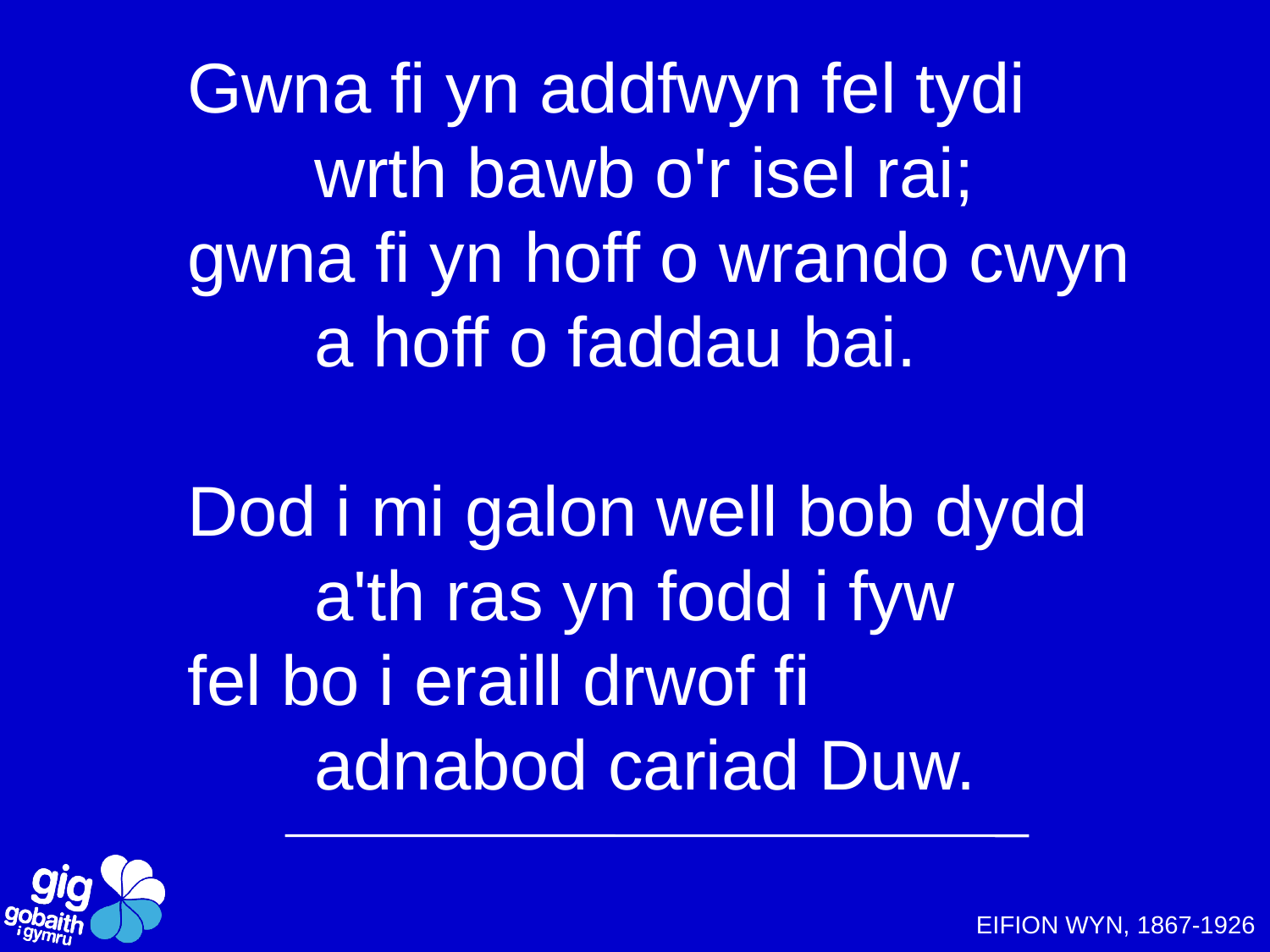

Gwna fi yn addfwyn fel tydi
	wrth bawb o'r isel rai;
gwna fi yn hoff o wrando cwyn
	a hoff o faddau bai.

Dod i mi galon well bob dydd
	a'th ras yn fodd i fyw
fel bo i eraill drwof fi
	adnabod cariad Duw.
EIFION WYN, 1867-1926